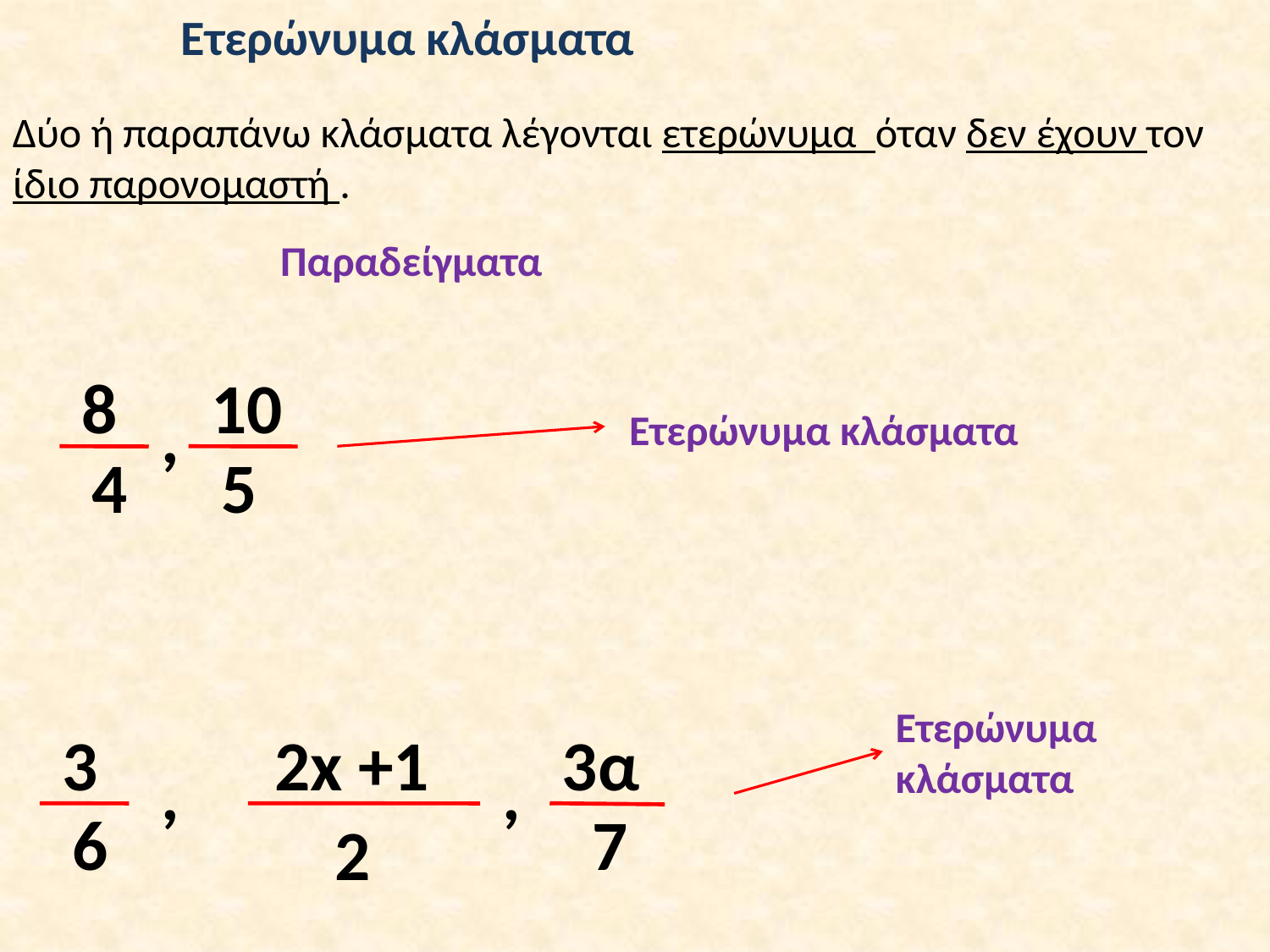

Ετερώνυμα κλάσματα
Δύο ή παραπάνω κλάσματα λέγονται ετερώνυμα  όταν δεν έχουν τον ίδιο παρονομαστή .
Παραδείγματα
8
10
,
Ετερώνυμα κλάσματα
4
5
Ετερώνυμα κλάσματα
3
2x +1
3α
,
,
6
7
2